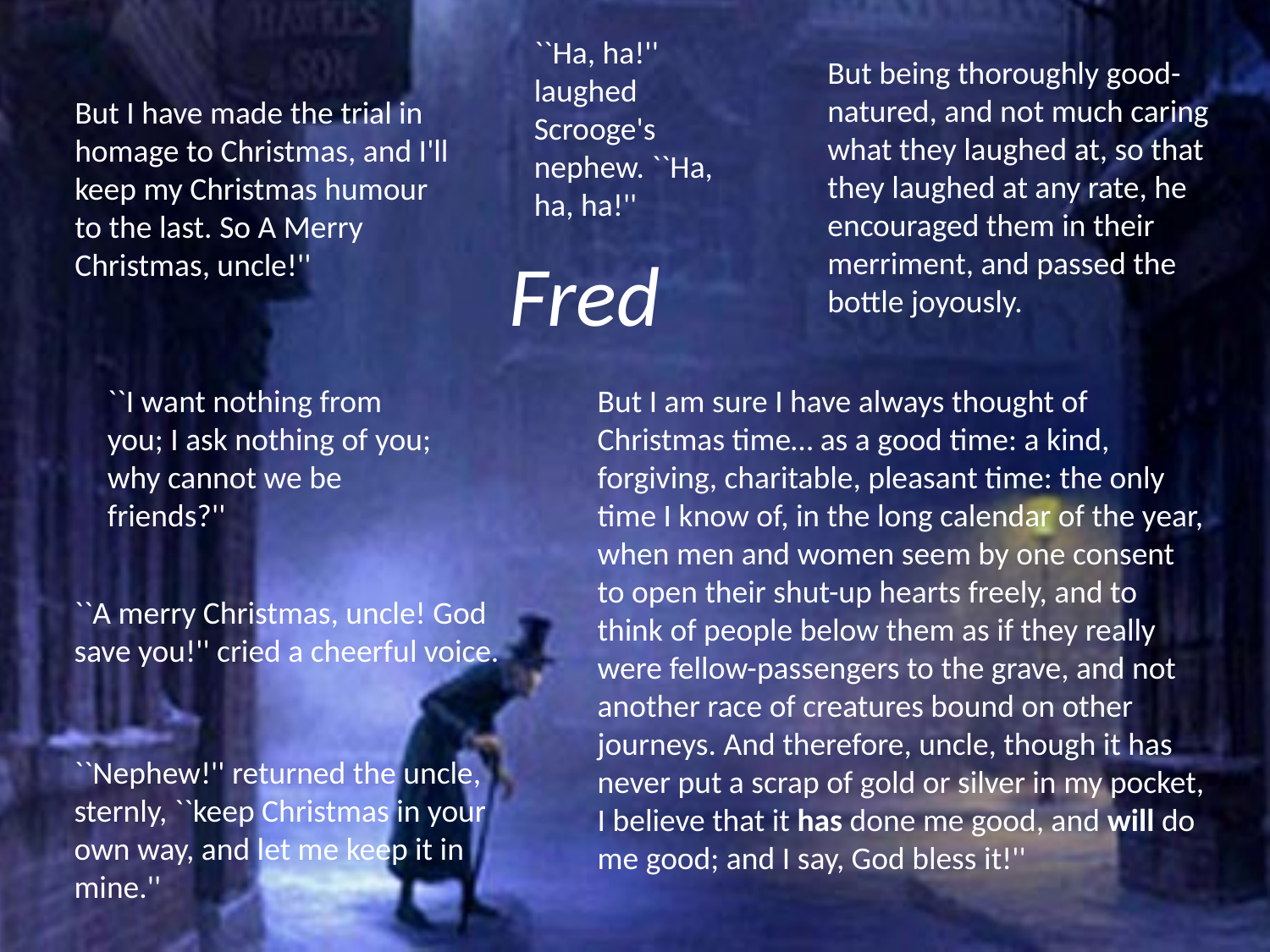

``Ha, ha!'' laughed Scrooge's nephew. ``Ha, ha, ha!''
But being thoroughly good-natured, and not much caring what they laughed at, so that they laughed at any rate, he encouraged them in their merriment, and passed the bottle joyously.
But I have made the trial in homage to Christmas, and I'll keep my Christmas humour to the last. So A Merry Christmas, uncle!''
# Fred
``I want nothing from you; I ask nothing of you; why cannot we be friends?''
But I am sure I have always thought of Christmas time… as a good time: a kind, forgiving, charitable, pleasant time: the only time I know of, in the long calendar of the year, when men and women seem by one consent to open their shut-up hearts freely, and to think of people below them as if they really were fellow-passengers to the grave, and not another race of creatures bound on other journeys. And therefore, uncle, though it has never put a scrap of gold or silver in my pocket, I believe that it has done me good, and will do me good; and I say, God bless it!''
``A merry Christmas, uncle! God save you!'' cried a cheerful voice.
``Nephew!'' returned the uncle, sternly, ``keep Christmas in your own way, and let me keep it in mine.''